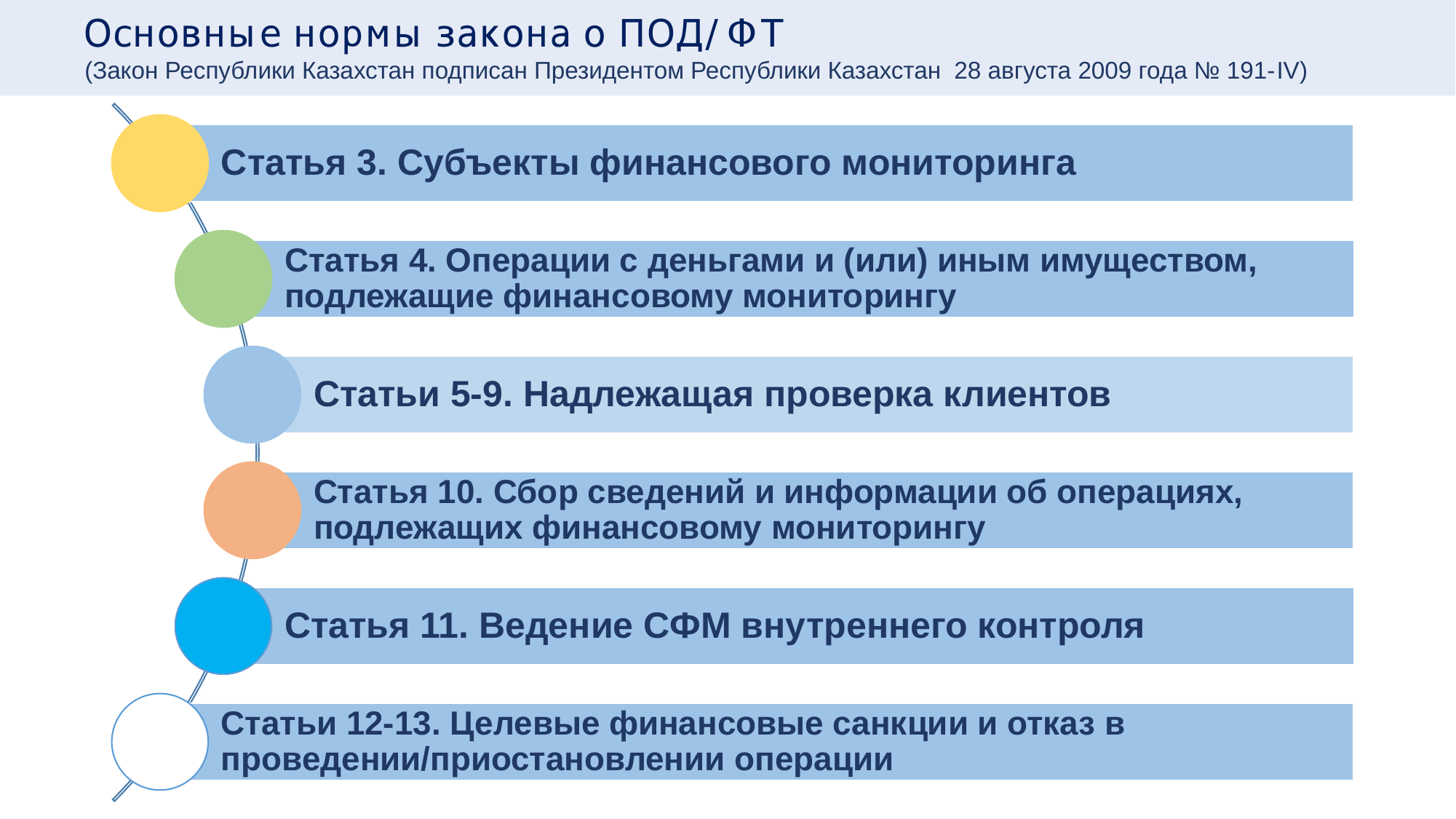

Основные нормы закона о ПОД/ФТ
(Закон Республики Казахстан подписан Президентом Республики Казахстан  28 августа 2009 года № 191-IV)
Статья 3. Субъекты финансового мониторинга
Статья 4. Операции с деньгами и (или) иным имуществом, подлежащие финансовому мониторингу
Статьи 5-9. Надлежащая проверка клиентов
Статья 10. Сбор сведений и информации об операциях, подлежащих финансовому мониторингу
Статья 11. Ведение СФМ внутреннего контроля
Статьи 12-13. Целевые финансовые санкции и отказ в проведении/приостановлении операции